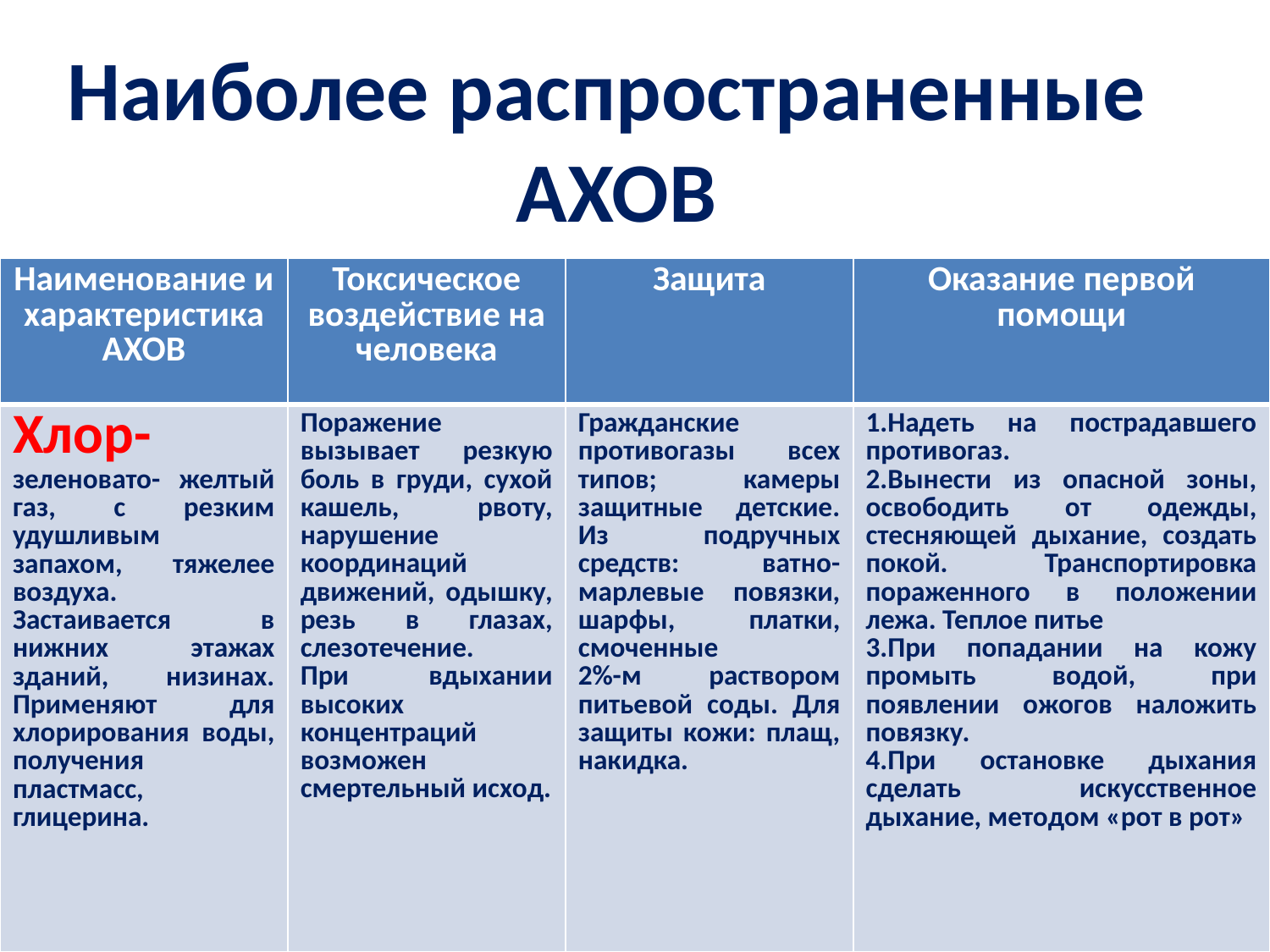

Наиболее распространенные
АХОВ
| Наименование и характеристика АХОВ | Токсическое воздействие на человека | Защита | Оказание первой помощи |
| --- | --- | --- | --- |
| Хлор- зеленовато- желтый газ, с резким удушливым запахом, тяжелее воздуха. Застаивается в нижних этажах зданий, низинах. Применяют для хлорирования воды, получения пластмасс, глицерина. | Поражение вызывает резкую боль в груди, сухой кашель, рвоту, нарушение координаций движений, одышку, резь в глазах, слезотечение. При вдыхании высоких концентраций возможен смертельный исход. | Гражданские противогазы всех типов; камеры защитные детские. Из подручных средств: ватно-марлевые повязки, шарфы, платки, смоченные 2%-м раствором питьевой соды. Для защиты кожи: плащ, накидка. | 1.Надеть на пострадавшего противогаз. 2.Вынести из опасной зоны, освободить от одежды, стесняющей дыхание, создать покой. Транспортировка пораженного в положении лежа. Теплое питье 3.При попадании на кожу промыть водой, при появлении ожогов наложить повязку. 4.При остановке дыхания сделать искусственное дыхание, методом «рот в рот» |